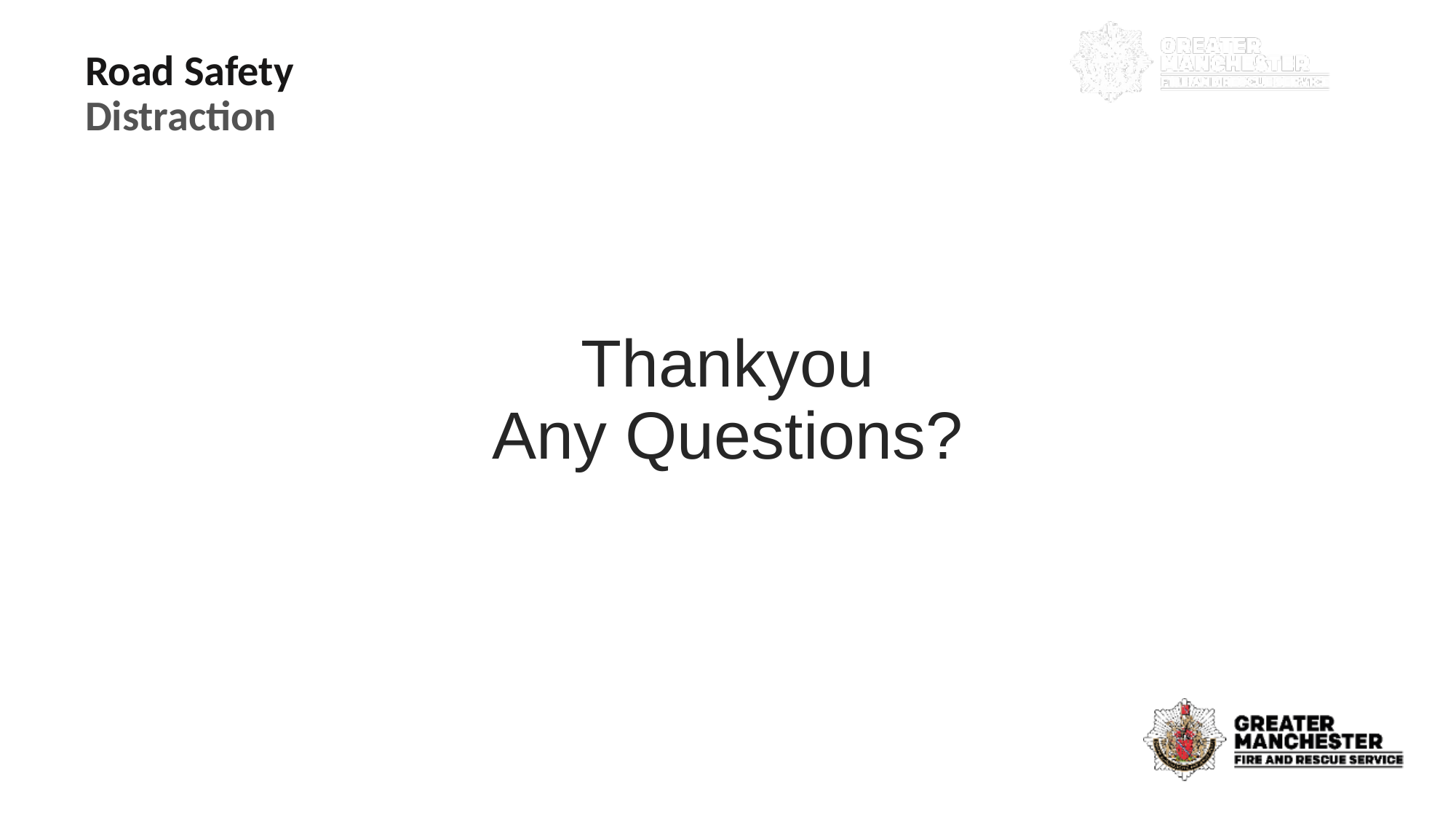

Road Safety
Distraction
# Thankyou Any Questions?